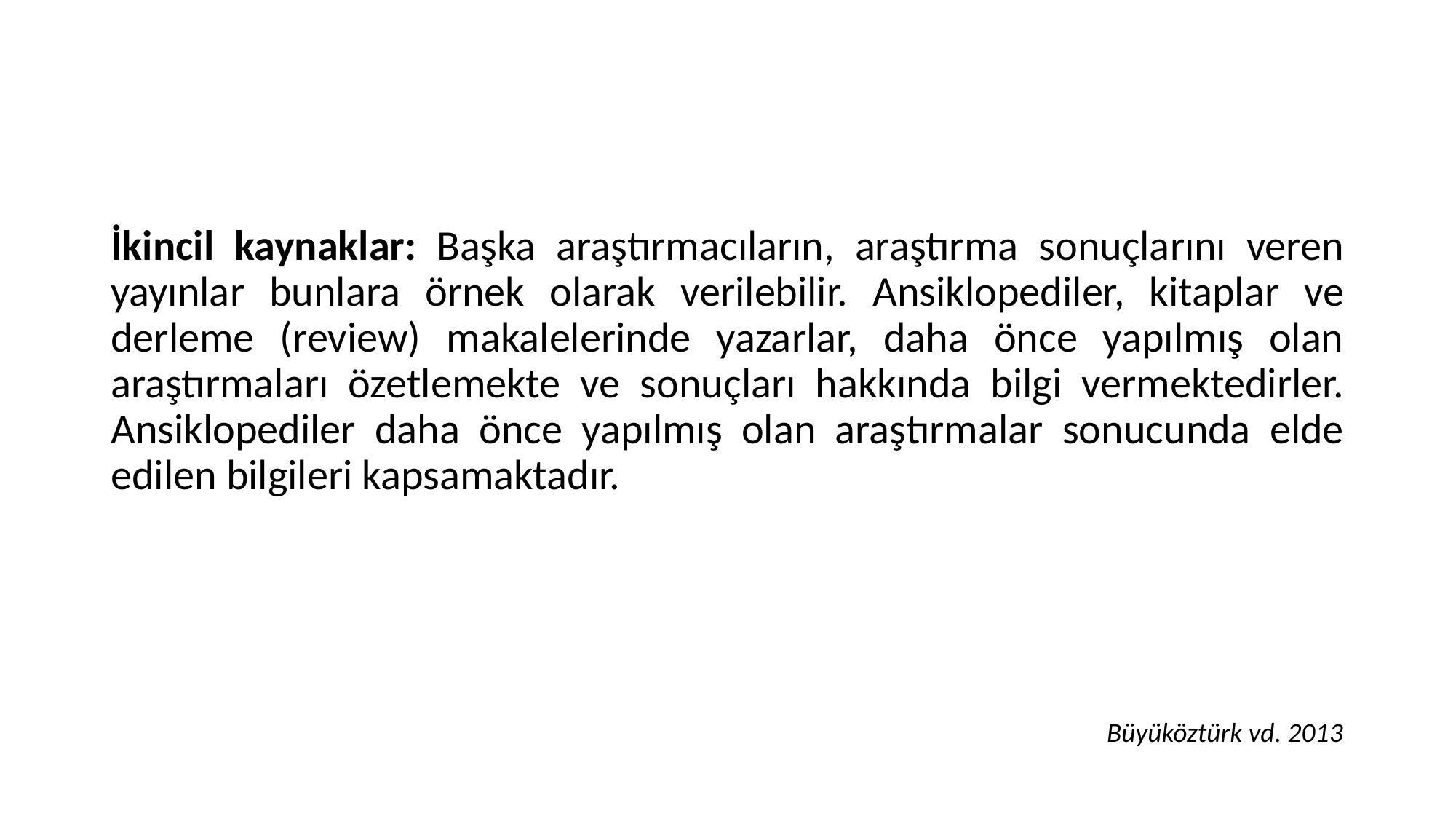

#
İkincil kaynaklar: Başka araştırmacıların, araştırma sonuçlarını veren yayınlar bunlara örnek olarak verilebilir. Ansiklopediler, kitaplar ve derleme (review) makalelerinde yazarlar, daha önce yapılmış olan araştırmaları özetlemekte ve sonuçları hakkında bilgi vermektedirler. Ansiklopediler daha önce yapılmış olan araştırmalar sonucunda elde edilen bilgileri kapsamaktadır.
Büyüköztürk vd. 2013